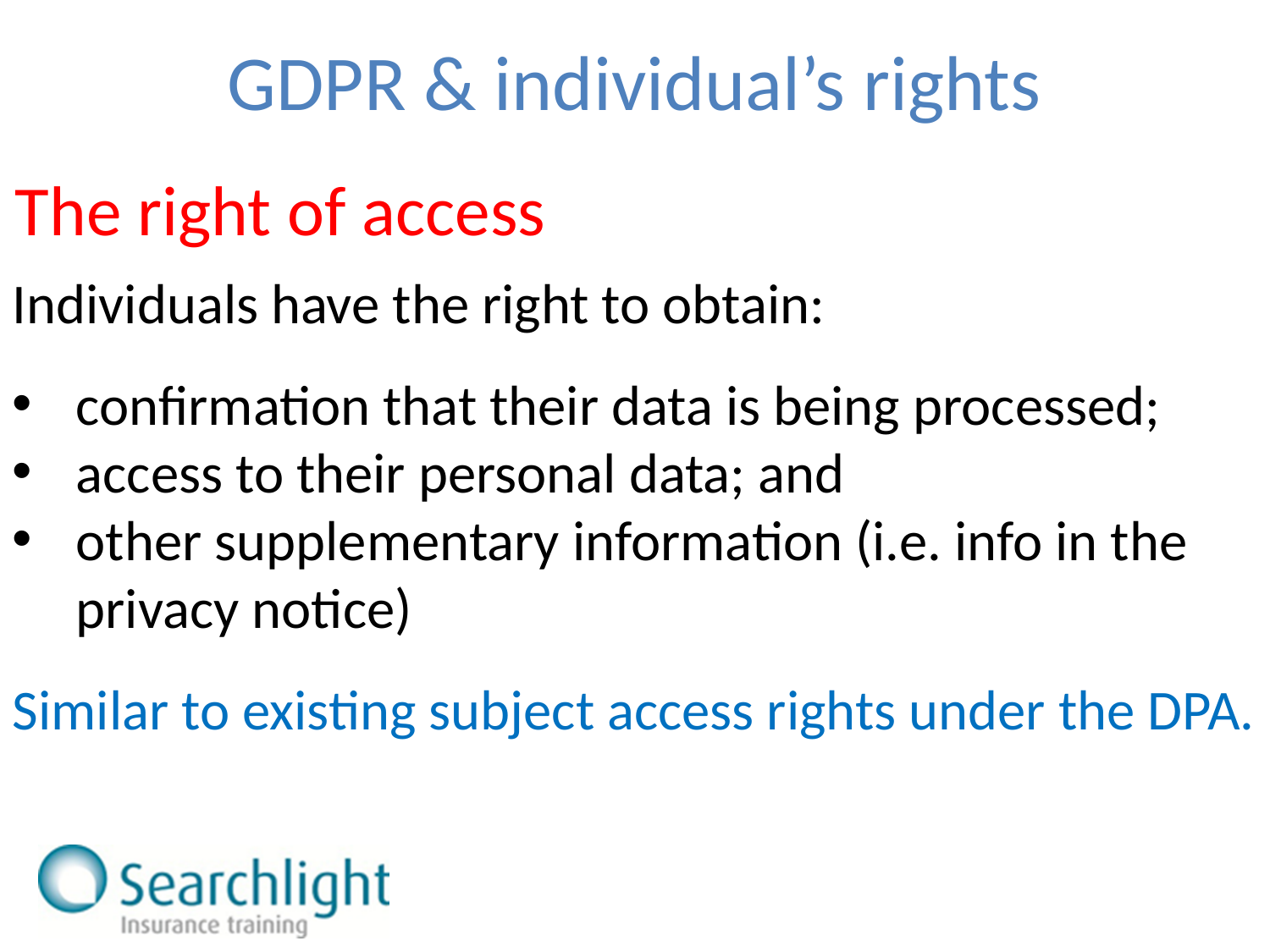

GDPR & individual’s rights
The right of access

Individuals have the right to obtain:

confirmation that their data is being processed;
access to their personal data; and
other supplementary information (i.e. info in the privacy notice)

Similar to existing subject access rights under the DPA.